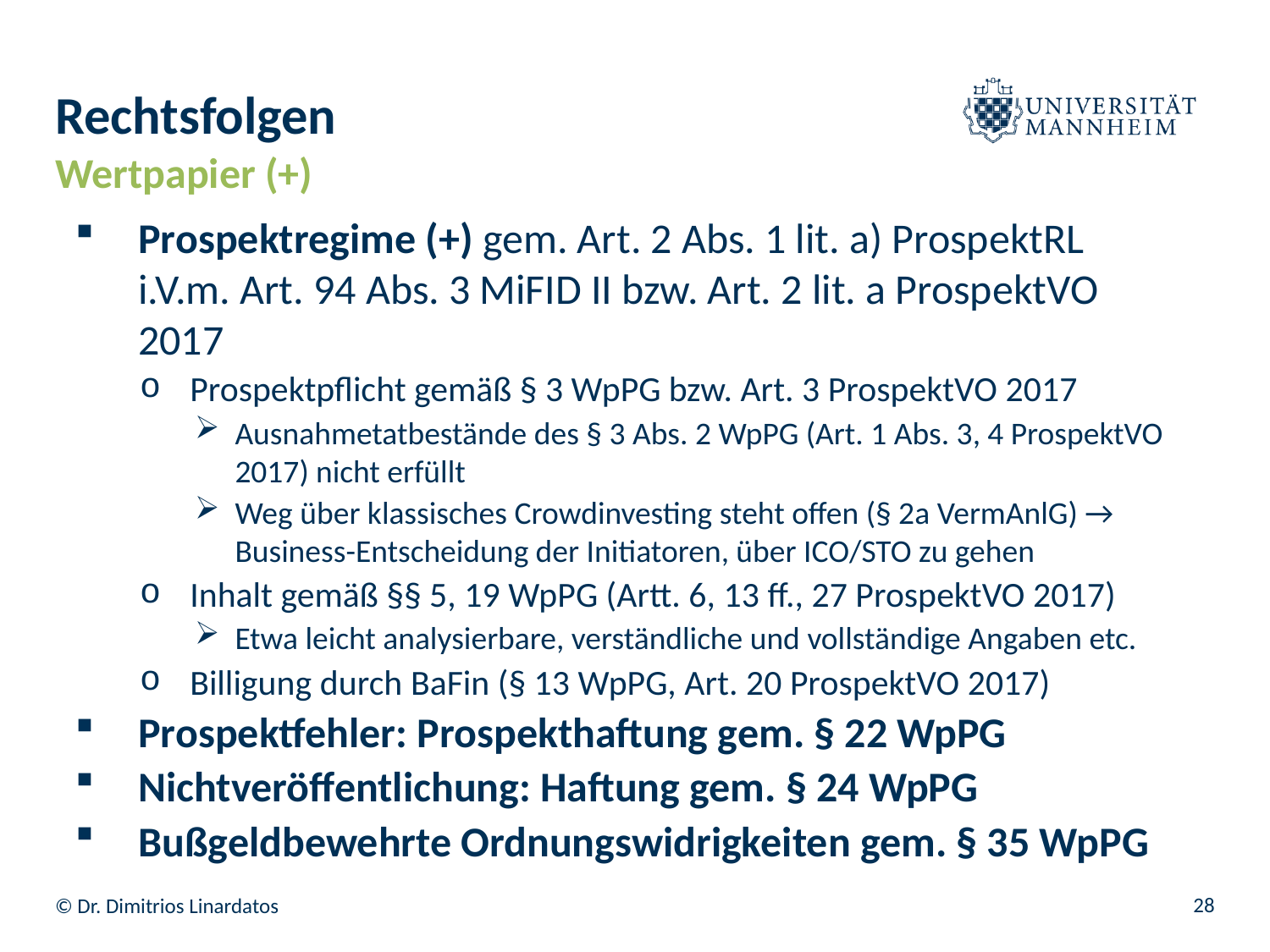

# Rechtsfolgen
Wertpapier (+)
Prospektregime (+) gem. Art. 2 Abs. 1 lit. a) ProspektRL i.V.m. Art. 94 Abs. 3 MiFID II bzw. Art. 2 lit. a ProspektVO 2017
Prospektpflicht gemäß § 3 WpPG bzw. Art. 3 ProspektVO 2017
Ausnahmetatbestände des § 3 Abs. 2 WpPG (Art. 1 Abs. 3, 4 ProspektVO 2017) nicht erfüllt
Weg über klassisches Crowdinvesting steht offen (§ 2a VermAnlG) → Business-Entscheidung der Initiatoren, über ICO/STO zu gehen
Inhalt gemäß §§ 5, 19 WpPG (Artt. 6, 13 ff., 27 ProspektVO 2017)
Etwa leicht analysierbare, verständliche und vollständige Angaben etc.
Billigung durch BaFin (§ 13 WpPG, Art. 20 ProspektVO 2017)
Prospektfehler: Prospekthaftung gem. § 22 WpPG
Nichtveröffentlichung: Haftung gem. § 24 WpPG
Bußgeldbewehrte Ordnungswidrigkeiten gem. § 35 WpPG

28
© Dr. Dimitrios Linardatos